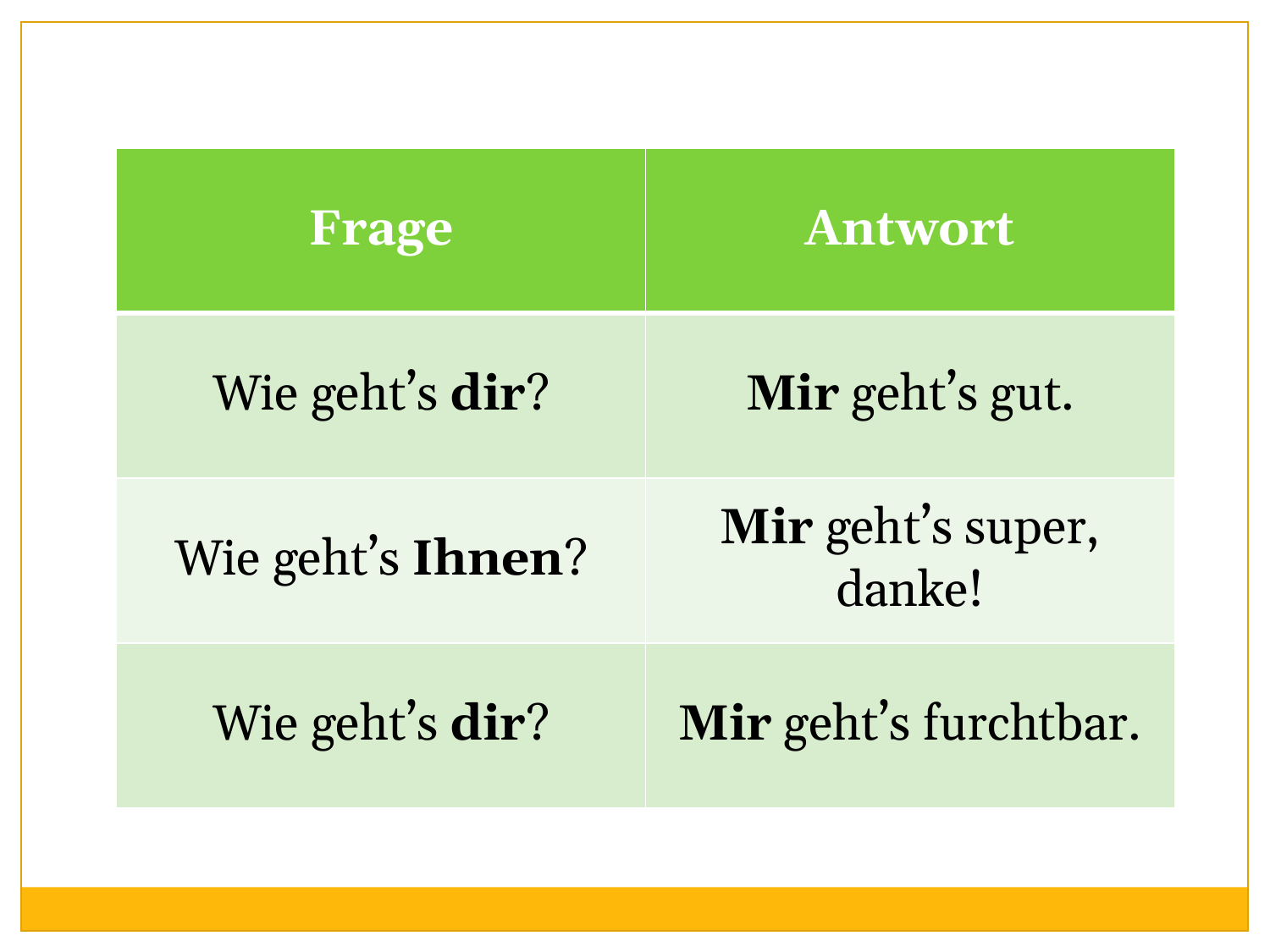

| Frage | Antwort |
| --- | --- |
| Wie geht’s dir? | Mir geht’s gut. |
| Wie geht’s Ihnen? | Mir geht’s super, danke! |
| Wie geht’s dir? | Mir geht’s furchtbar. |